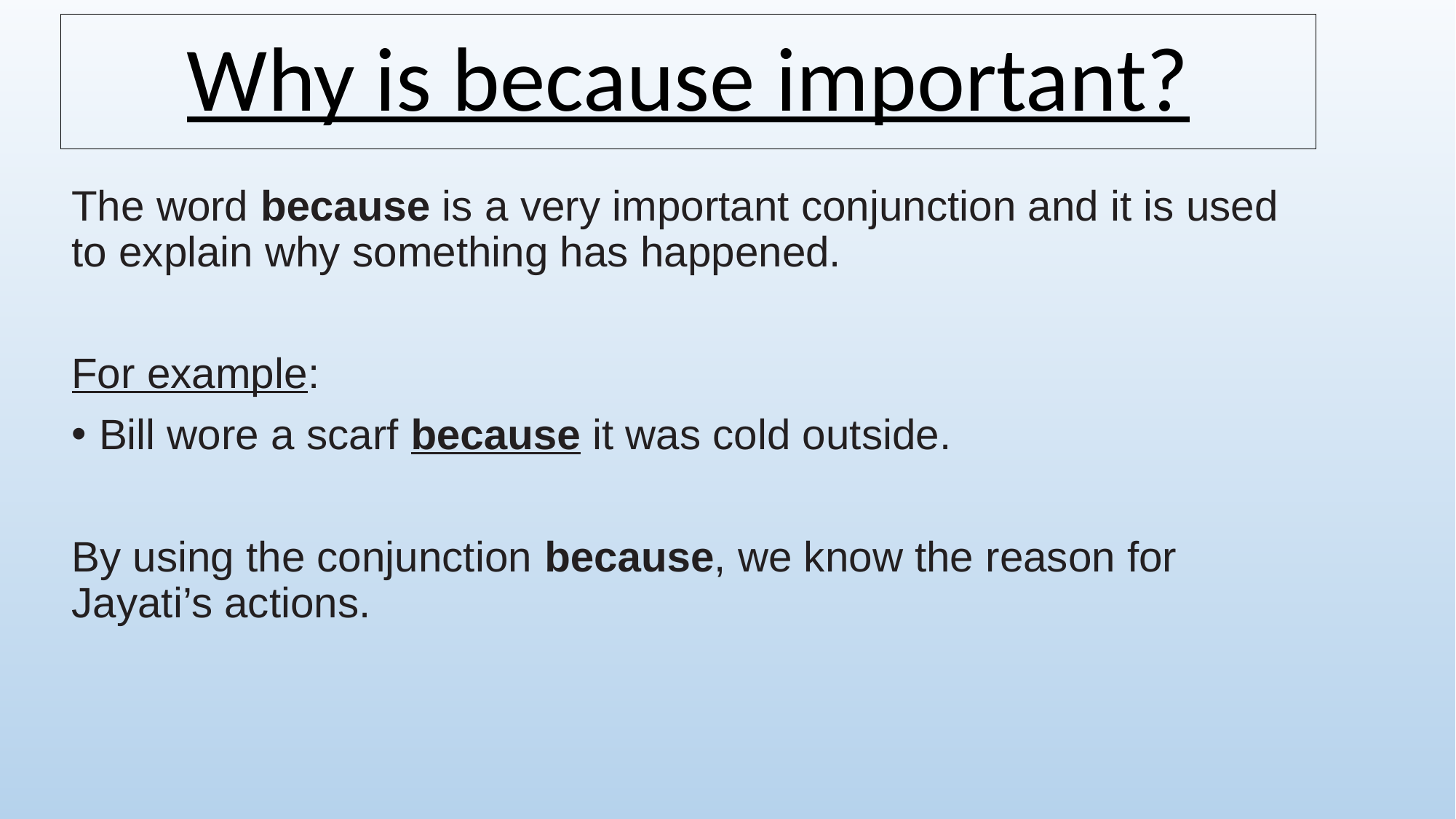

# Why is because important?
The word because is a very important conjunction and it is used to explain why something has happened.

For example:
Bill wore a scarf because it was cold outside.

By using the conjunction because, we know the reason for Jayati’s actions.